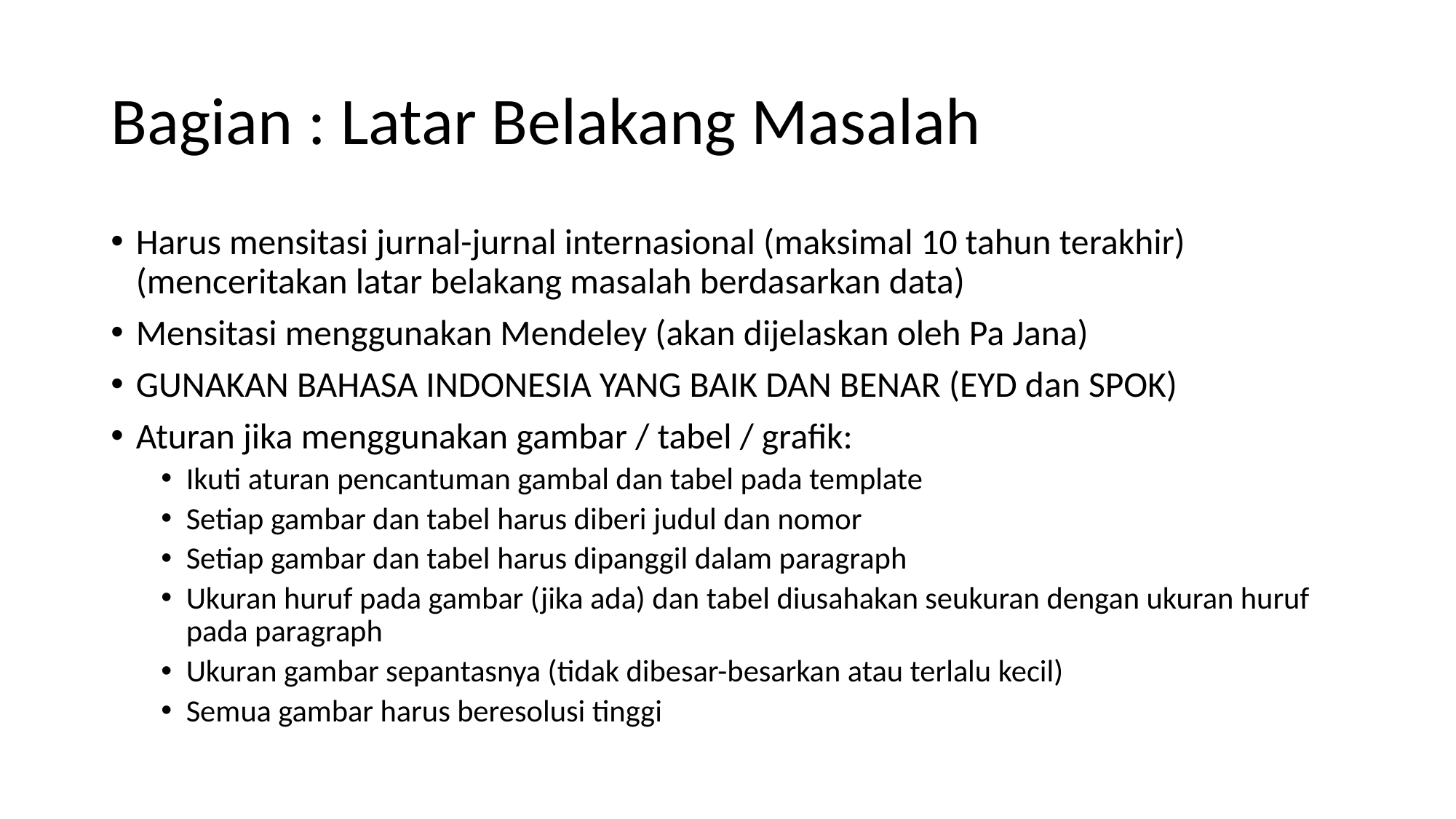

# Bagian : Latar Belakang Masalah
Harus mensitasi jurnal-jurnal internasional (maksimal 10 tahun terakhir) (menceritakan latar belakang masalah berdasarkan data)
Mensitasi menggunakan Mendeley (akan dijelaskan oleh Pa Jana)
GUNAKAN BAHASA INDONESIA YANG BAIK DAN BENAR (EYD dan SPOK)
Aturan jika menggunakan gambar / tabel / grafik:
Ikuti aturan pencantuman gambal dan tabel pada template
Setiap gambar dan tabel harus diberi judul dan nomor
Setiap gambar dan tabel harus dipanggil dalam paragraph
Ukuran huruf pada gambar (jika ada) dan tabel diusahakan seukuran dengan ukuran huruf pada paragraph
Ukuran gambar sepantasnya (tidak dibesar-besarkan atau terlalu kecil)
Semua gambar harus beresolusi tinggi